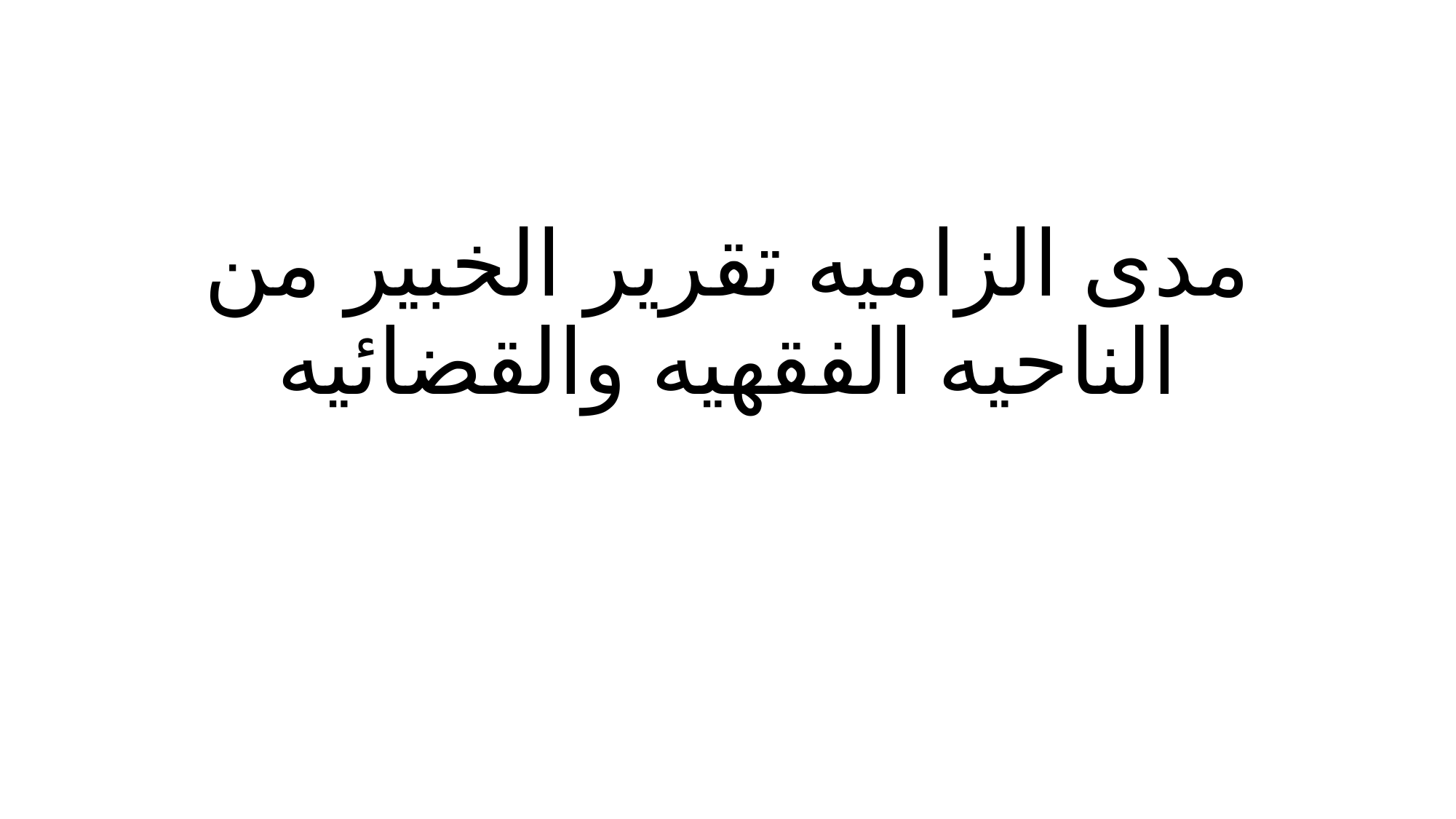

# مدى الزاميه تقرير الخبير من الناحيه الفقهيه والقضائيه